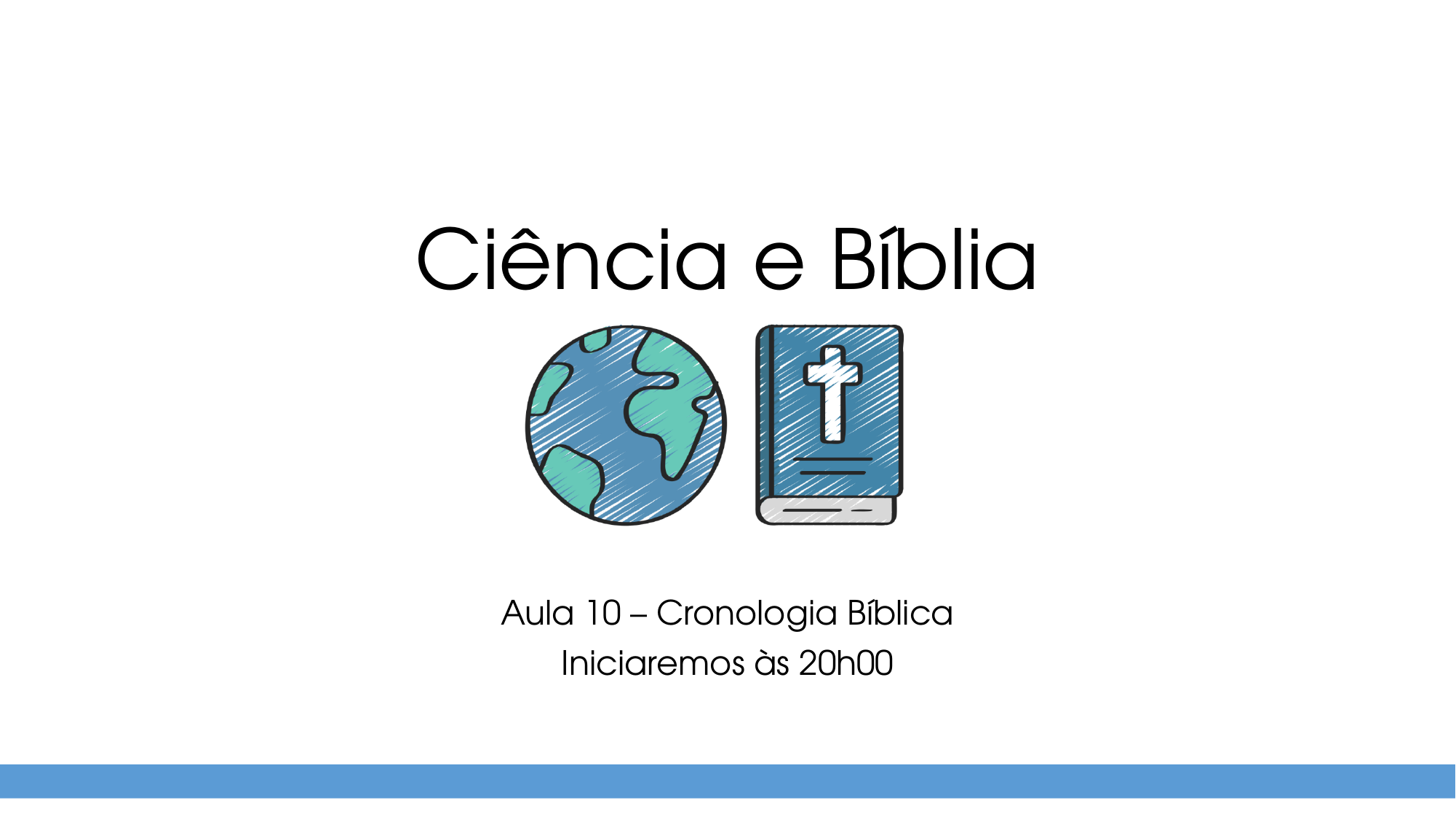

# Ciência e Bíblia
Aula 10 – Cronologia Bíblica
Iniciaremos às 20h00